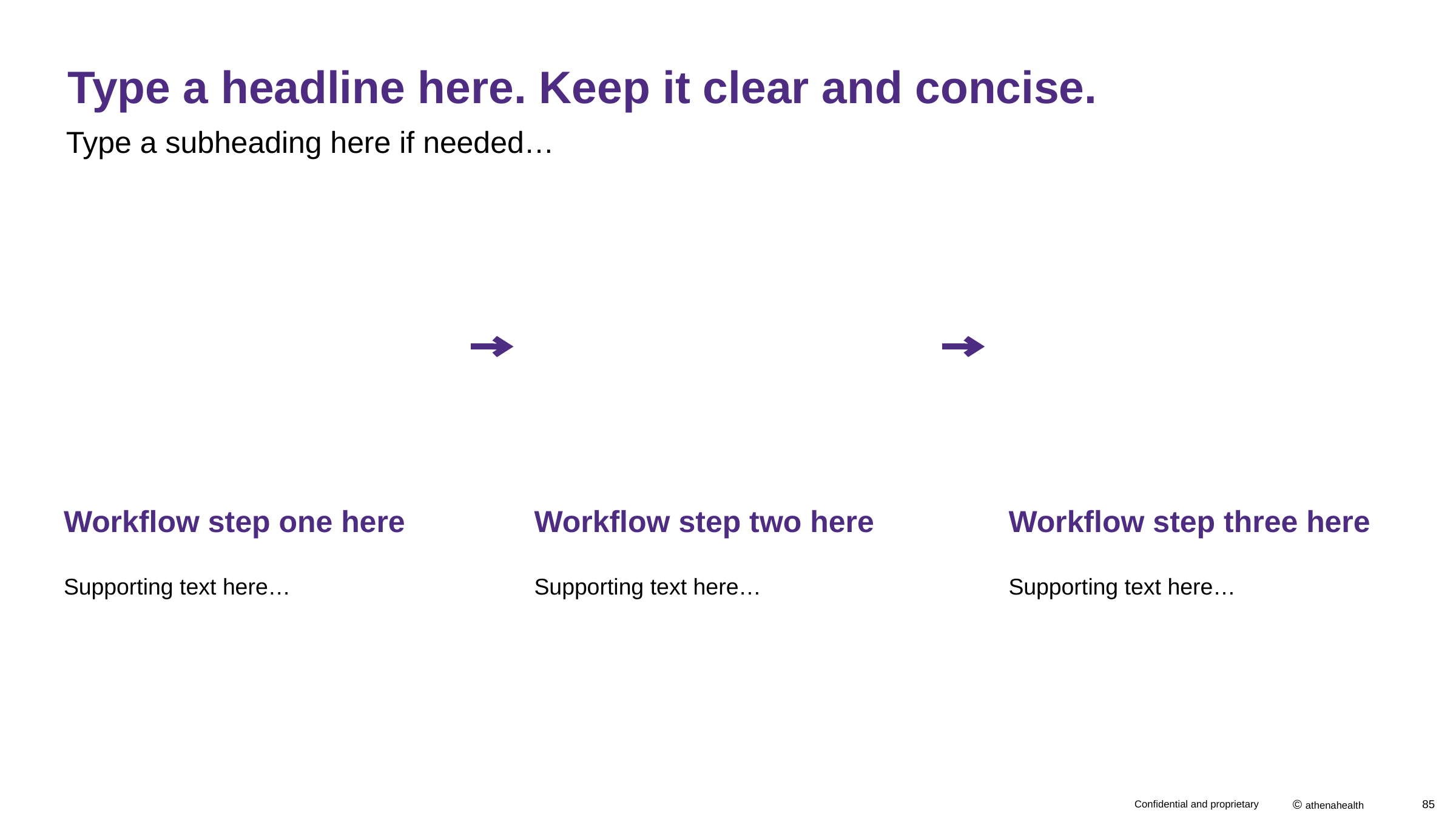

# Type a headline here. Keep it clear and concise.
Type a subheading here if needed…

Workflow step one here
Workflow step two here
Workflow step three here
Supporting text here…
Supporting text here…
Supporting text here…